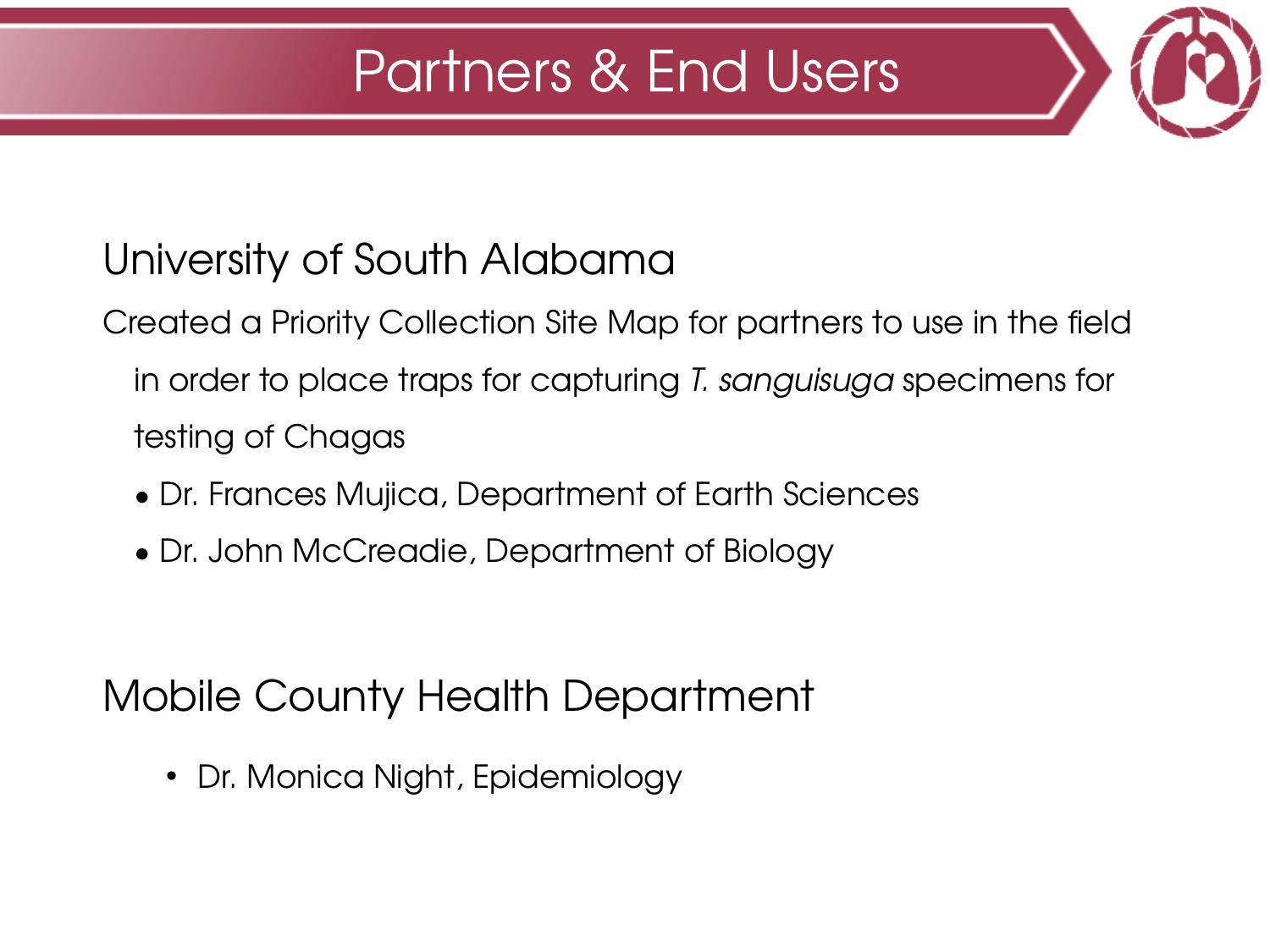

# Partners & End Users
University of South Alabama
Created a Priority Collection Site Map for partners to use in the field in order to place traps for capturing T. sanguisuga specimens for testing of Chagas
• Dr. Frances Mujica, Department of Earth Sciences
• Dr. John McCreadie, Department of Biology

Mobile County Health Department
Dr. Monica Night, Epidemiology